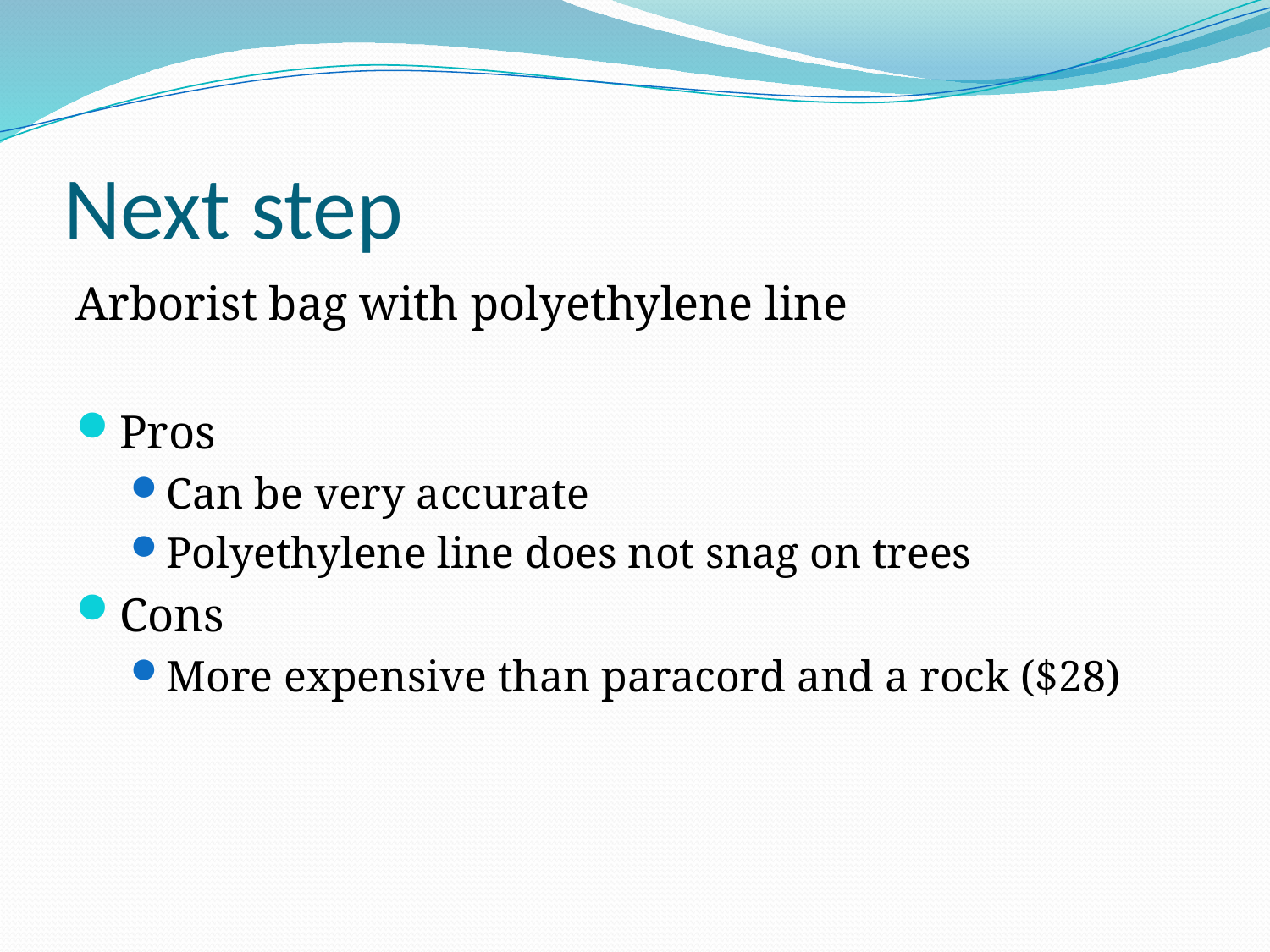

# Next step
Arborist bag with polyethylene line

Pros
Can be very accurate
Polyethylene line does not snag on trees
Cons
More expensive than paracord and a rock ($28)